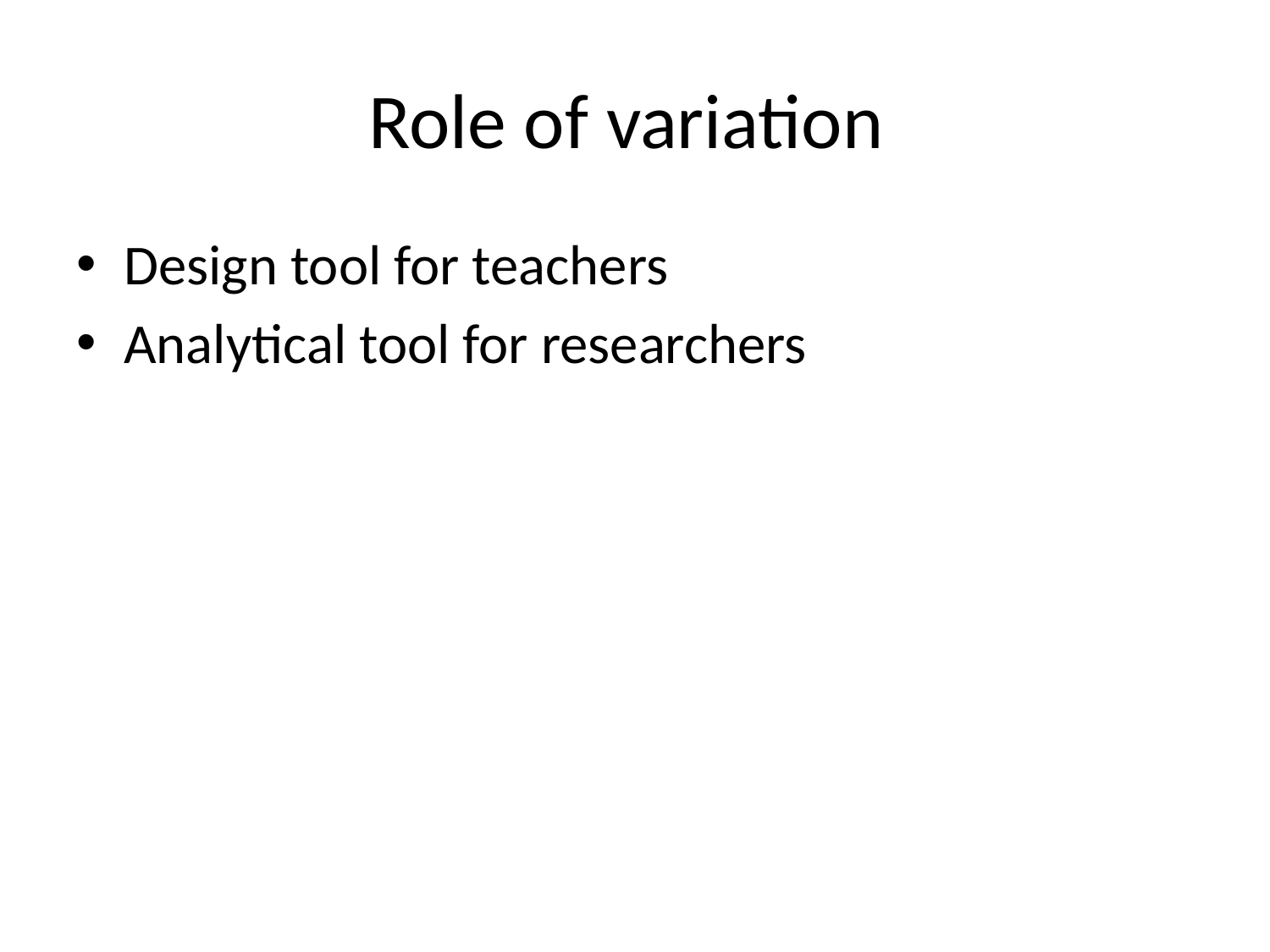

# Role of variation
Design tool for teachers
Analytical tool for researchers